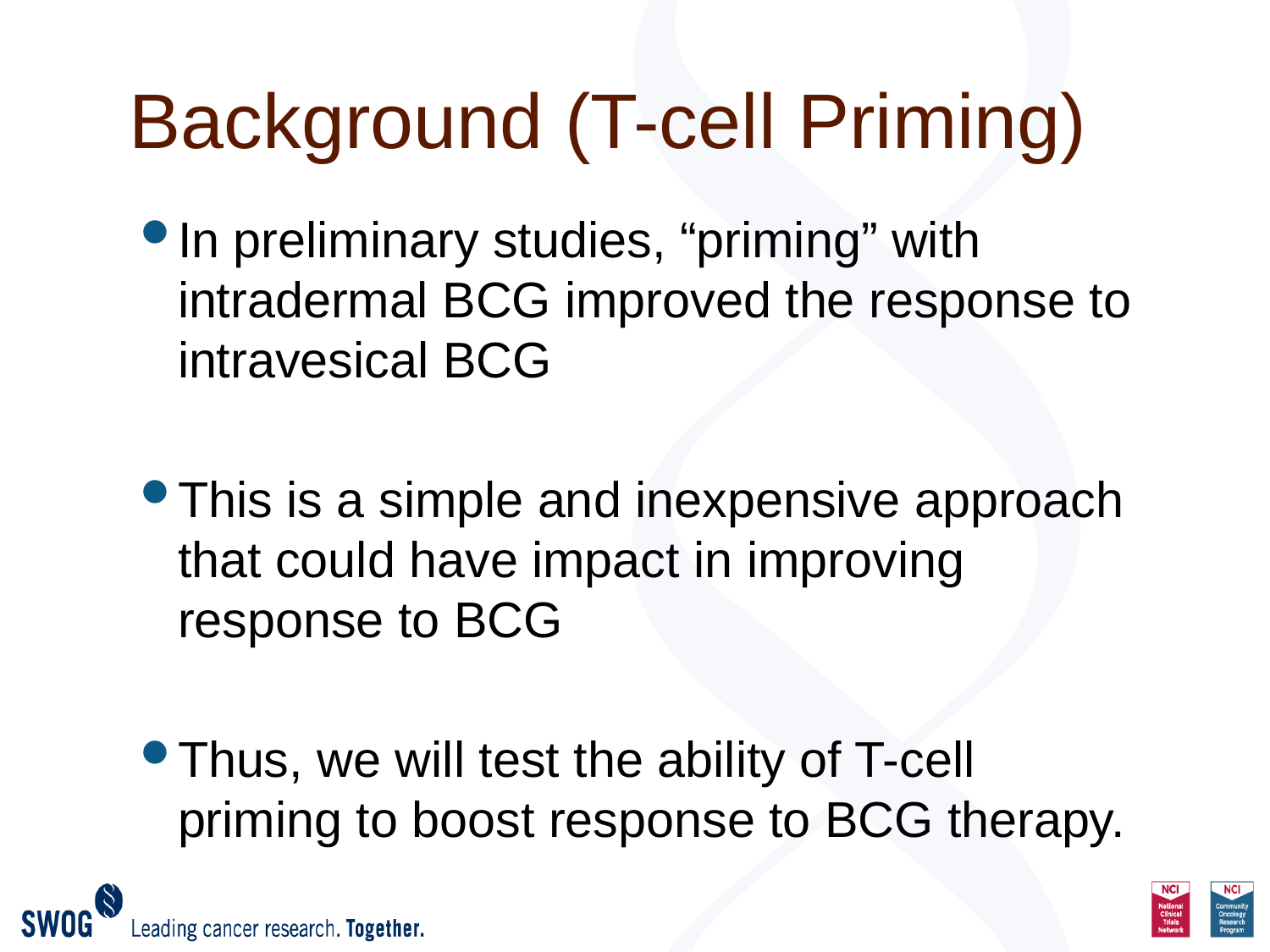

# Background (T-cell Priming)
In preliminary studies, “priming” with intradermal BCG improved the response to intravesical BCG

This is a simple and inexpensive approach that could have impact in improving response to BCG

Thus, we will test the ability of T-cell priming to boost response to BCG therapy.